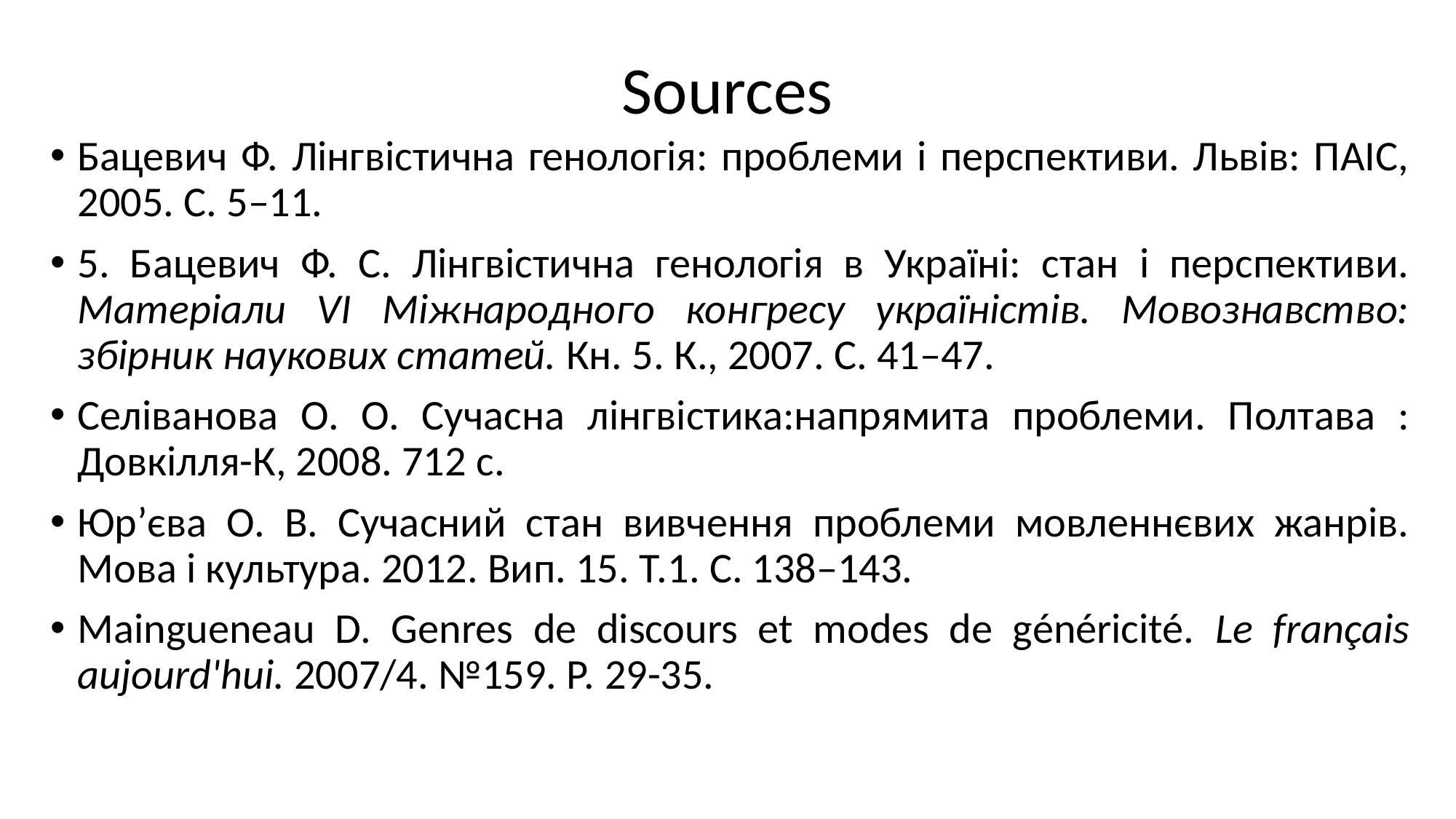

# Sources
Бацевич Ф. Лінгвістична генологія: проблеми і перспективи. Львів: ПАІС, 2005. С. 5–11.
5. Бацевич Ф. С. Лінгвістична генологія в Україні: стан і перспективи. Матеріали VΙ Міжнародного конгресу україністів. Мовознавство: збірник наукових статей. Кн. 5. К., 2007. С. 41–47.
Селіванова О. О. Сучасна лінгвістика:напрямита проблеми. Полтава : Довкілля-К, 2008. 712 c.
Юр’єва О. В. Сучасний стан вивчення проблеми мовленнєвих жанрів. Мова і культура. 2012. Вип. 15. Т.1. С. 138–143.
Maingueneau D. Genres de discours et modes de généricité. Le français aujourd'hui. 2007/4. №159. Р. 29-35.